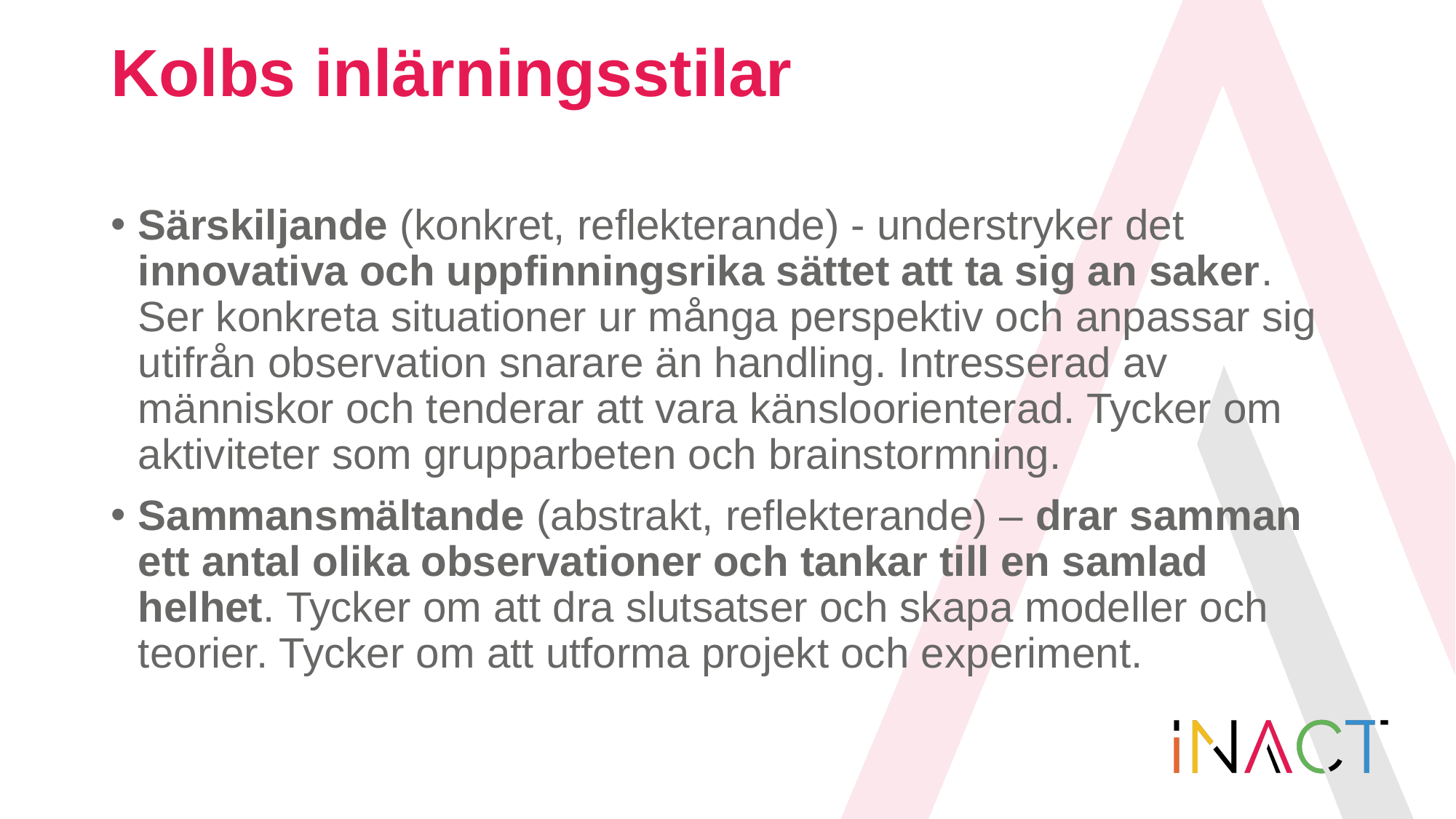

# Kolbs inlärningsstilar
Särskiljande (konkret, reflekterande) - understryker det innovativa och uppfinningsrika sättet att ta sig an saker. Ser konkreta situationer ur många perspektiv och anpassar sig utifrån observation snarare än handling. Intresserad av människor och tenderar att vara känsloorienterad. Tycker om aktiviteter som grupparbeten och brainstormning.
Sammansmältande (abstrakt, reflekterande) – drar samman ett antal olika observationer och tankar till en samlad helhet. Tycker om att dra slutsatser och skapa modeller och teorier. Tycker om att utforma projekt och experiment.